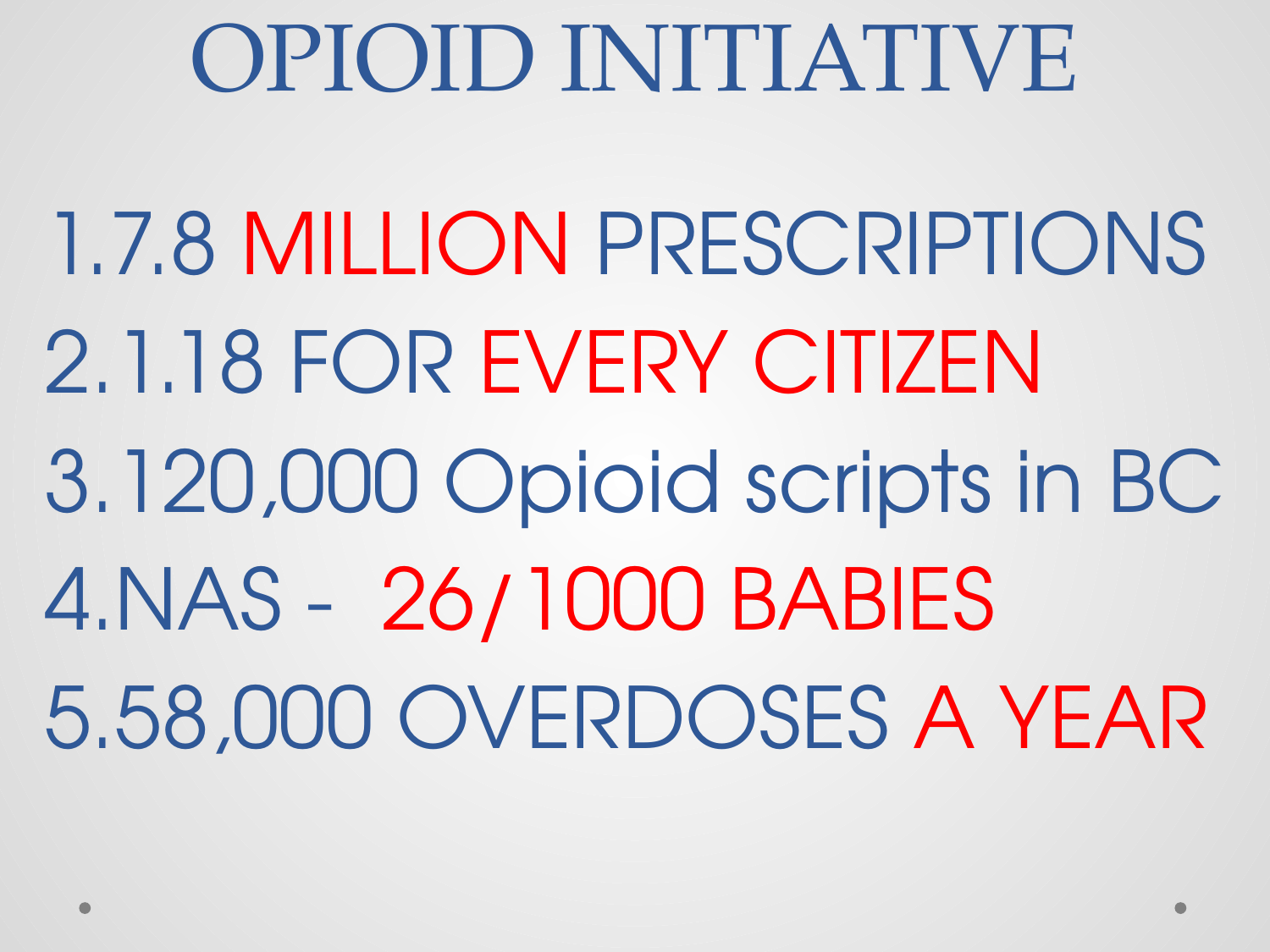

# OPIOID INITIATIVE

7.8 MILLION PRESCRIPTIONS
1.18 FOR EVERY CITIZEN
120,000 Opioid scripts in BC
NAS -  26/1000 BABIES
58,000 OVERDOSES A YEAR